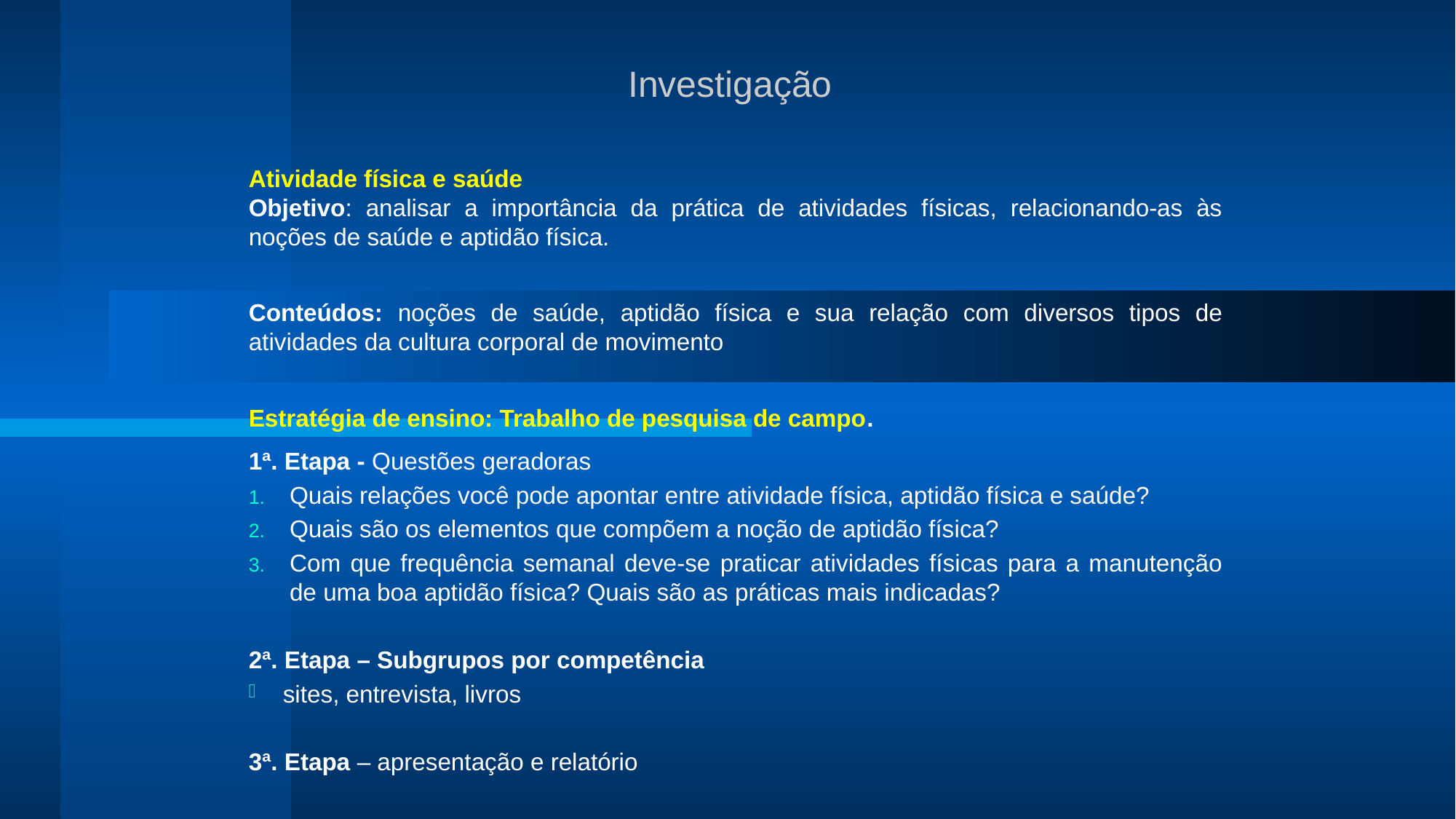

# Investigação
Atividade física e saúde
Objetivo: analisar a importância da prática de atividades físicas, relacionando-as às noções de saúde e aptidão física.

Conteúdos: noções de saúde, aptidão física e sua relação com diversos tipos de atividades da cultura corporal de movimento

Estratégia de ensino: Trabalho de pesquisa de campo.
1ª. Etapa - Questões geradoras
Quais relações você pode apontar entre atividade física, aptidão física e saúde?
Quais são os elementos que compõem a noção de aptidão física?
Com que frequência semanal deve-se praticar atividades físicas para a manutenção de uma boa aptidão física? Quais são as práticas mais indicadas?

2ª. Etapa – Subgrupos por competência
sites, entrevista, livros

3ª. Etapa – apresentação e relatório